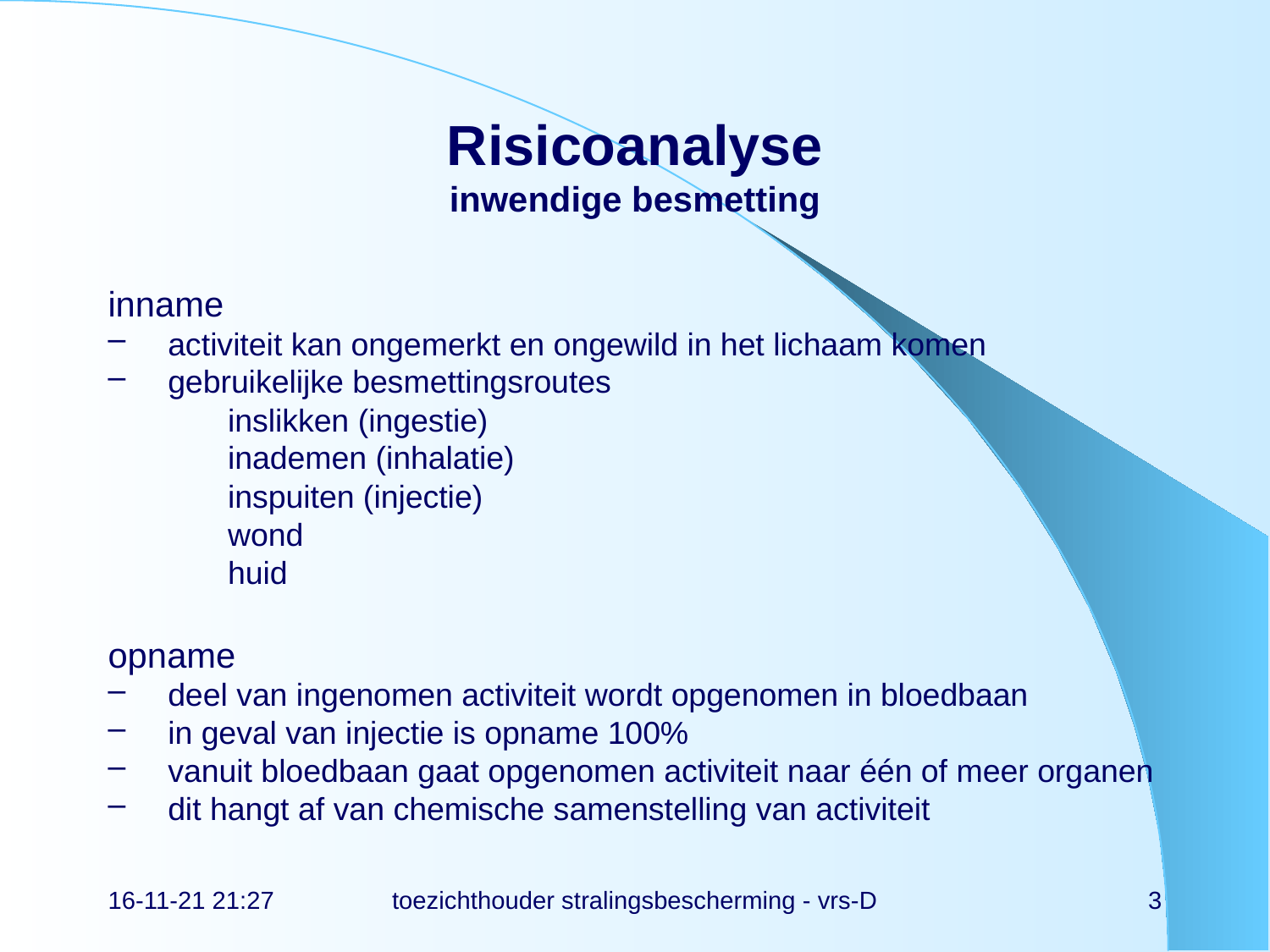

# Risicoanalyse inwendige besmetting
inname
activiteit kan ongemerkt en ongewild in het lichaam komen
gebruikelijke besmettingsroutes
inslikken (ingestie)
inademen (inhalatie)
inspuiten (injectie)
wond
huid

opname
deel van ingenomen activiteit wordt opgenomen in bloedbaan
in geval van injectie is opname 100%
vanuit bloedbaan gaat opgenomen activiteit naar één of meer organen
dit hangt af van chemische samenstelling van activiteit
16-11-21 21:27
toezichthouder stralingsbescherming - vrs-D
3